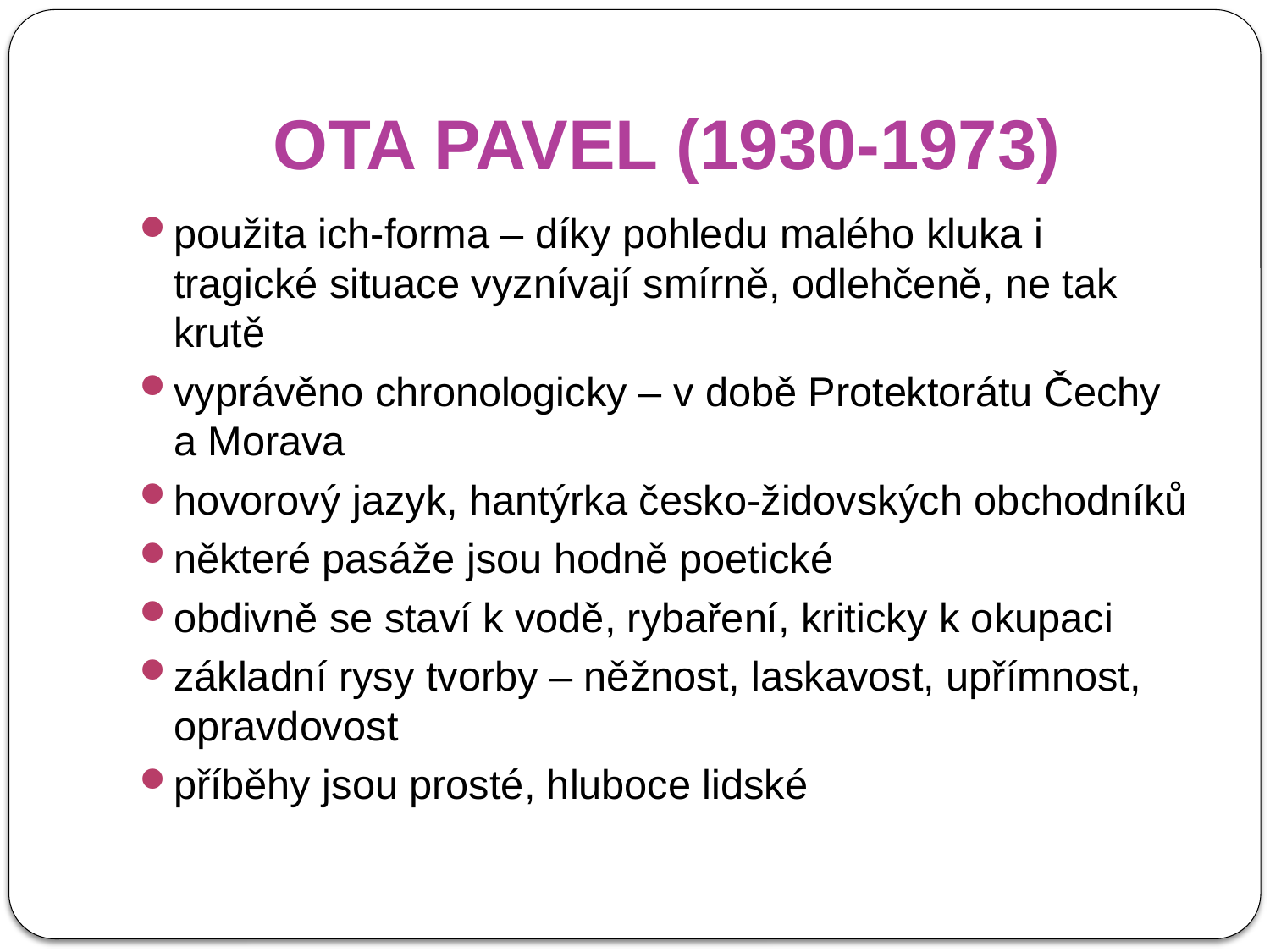

# OTA PAVEL (1930-1973)
použita ich-forma – díky pohledu malého kluka i tragické situace vyznívají smírně, odlehčeně, ne tak krutě
vyprávěno chronologicky – v době Protektorátu Čechy a Morava
hovorový jazyk, hantýrka česko-židovských obchodníků
některé pasáže jsou hodně poetické
obdivně se staví k vodě, rybaření, kriticky k okupaci
základní rysy tvorby – něžnost, laskavost, upřímnost, opravdovost
příběhy jsou prosté, hluboce lidské